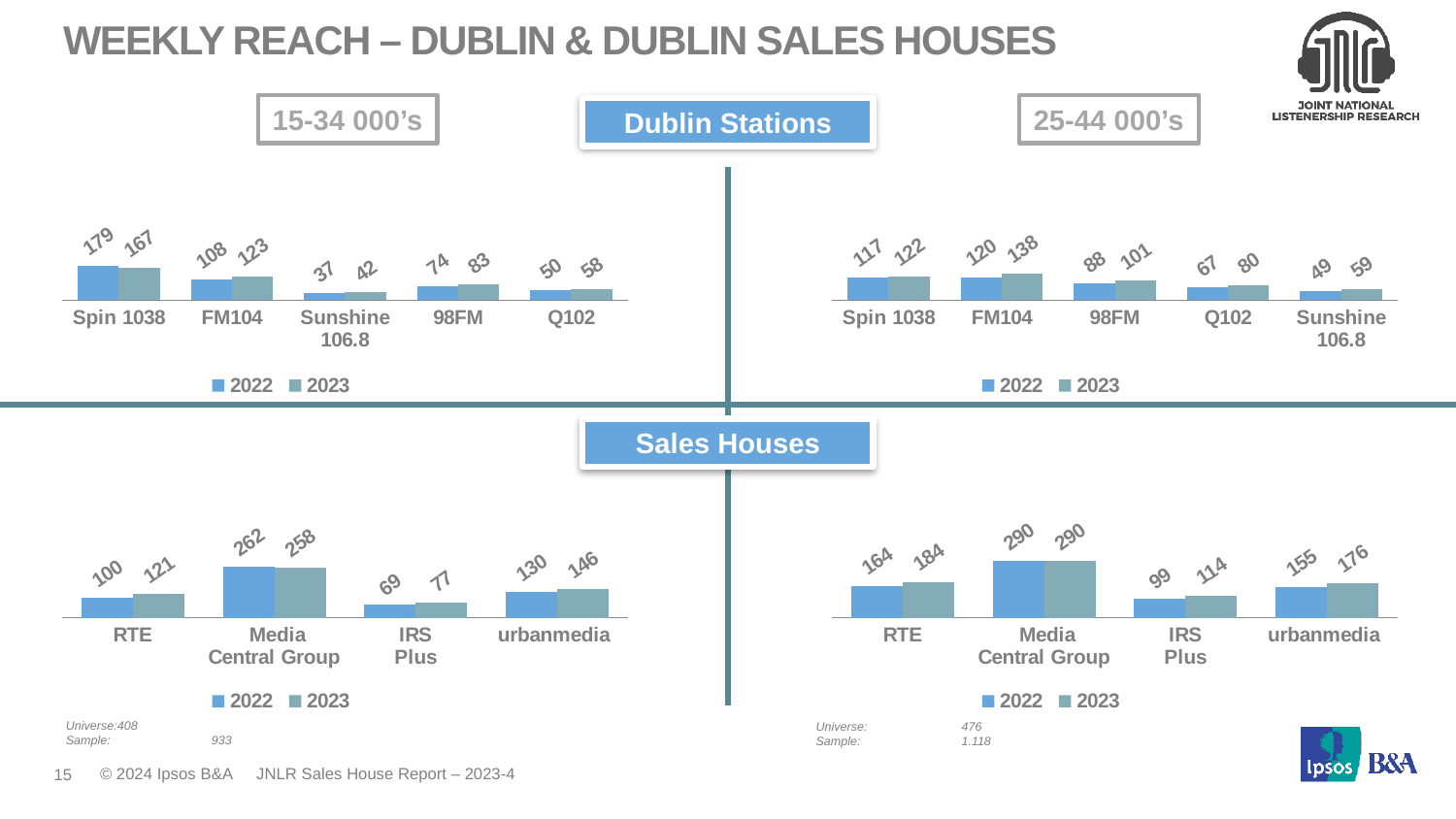

# Weekly Reach – Dublin & Dublin Sales Houses
15-34 000’s
Dublin Stations
25-44 000’s

### Chart

| Category | 2022 | 2023 |
|---|---|---|
| Spin 1038 | 179.0 | 167.0 |
| FM104 | 108.0 | 123.0 |
| Sunshine 106.8 | 37.0 | 42.0 |
| 98FM | 74.0 | 83.0 |
| Q102 | 50.0 | 58.0 |

### Chart

| Category | 2022 | 2023 |
|---|---|---|
| Spin 1038 | 117.0 | 122.0 |
| FM104 | 120.0 | 138.0 |
| 98FM | 88.0 | 101.0 |
| Q102 | 67.0 | 80.0 |
| Sunshine 106.8 | 49.0 | 59.0 |
Sales Houses

### Chart

| Category | 2022 | 2023 |
|---|---|---|
| RTE | 100.0 | 121.0 |
|  Media
Central Group | 262.0 | 258.0 |
| IRS
Plus | 69.0 | 77.0 |
| urbanmedia  | 130.0 | 146.0 |

### Chart

| Category | 2022 | 2023 |
|---|---|---|
| RTE | 164.0 | 184.0 |
|  Media
Central Group | 290.0 | 290.0 |
| IRS
Plus | 99.0 | 114.0 |
| urbanmedia  | 155.0 | 176.0 |
Universe:408
Sample: 	933
Universe:	476
Sample: 	1.118